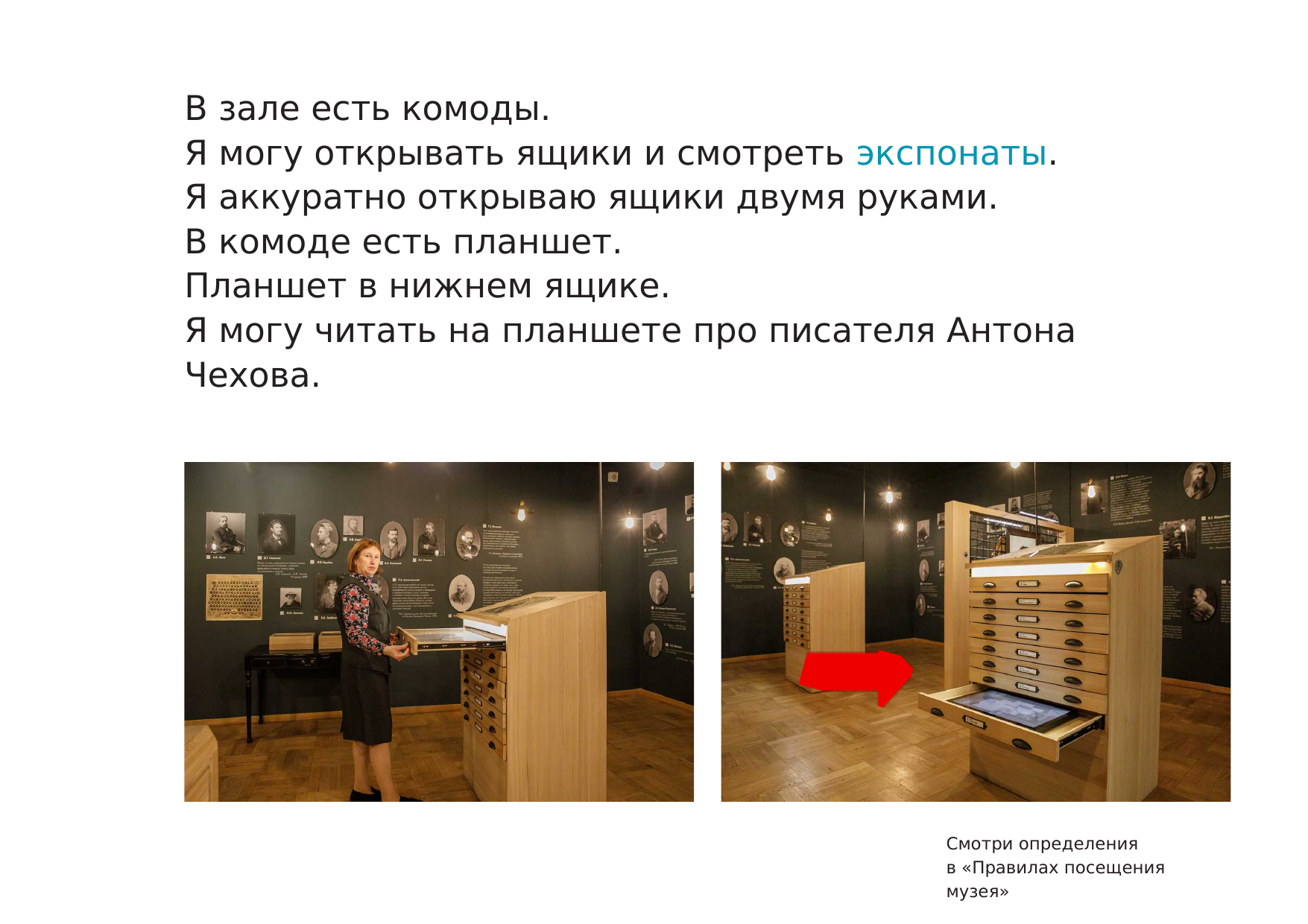

В зале есть комоды.
Я могу открывать ящики и смотреть экспонаты.
Я аккуратно открываю ящики двумя руками.
В комоде есть планшет.
Планшет в нижнем ящике.
Я могу читать на планшете про писателя Антона Чехова.

Смотри определения
в «Правилах посещения музея»